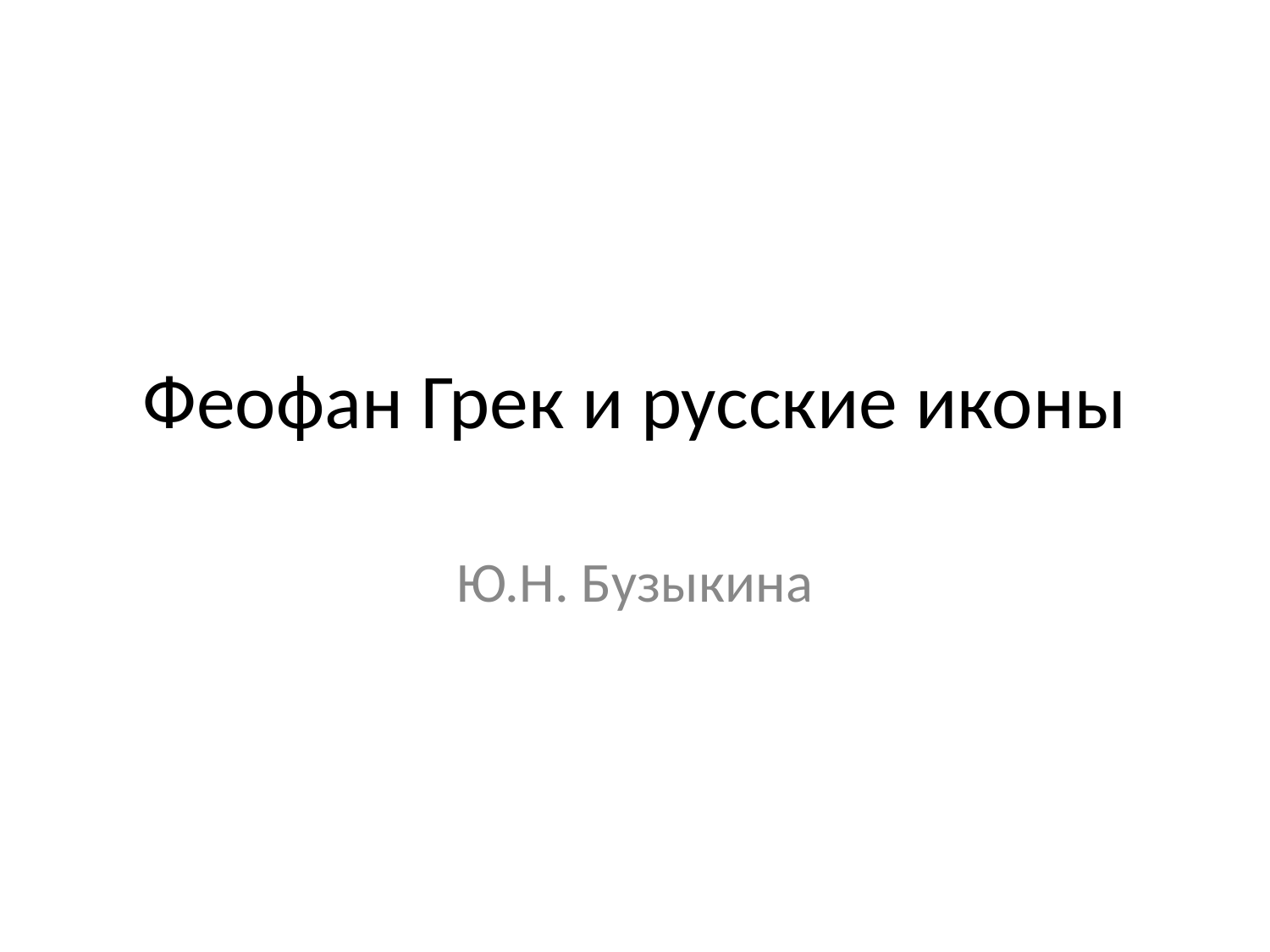

# Феофан Грек и русские иконы
Ю.Н. Бузыкина